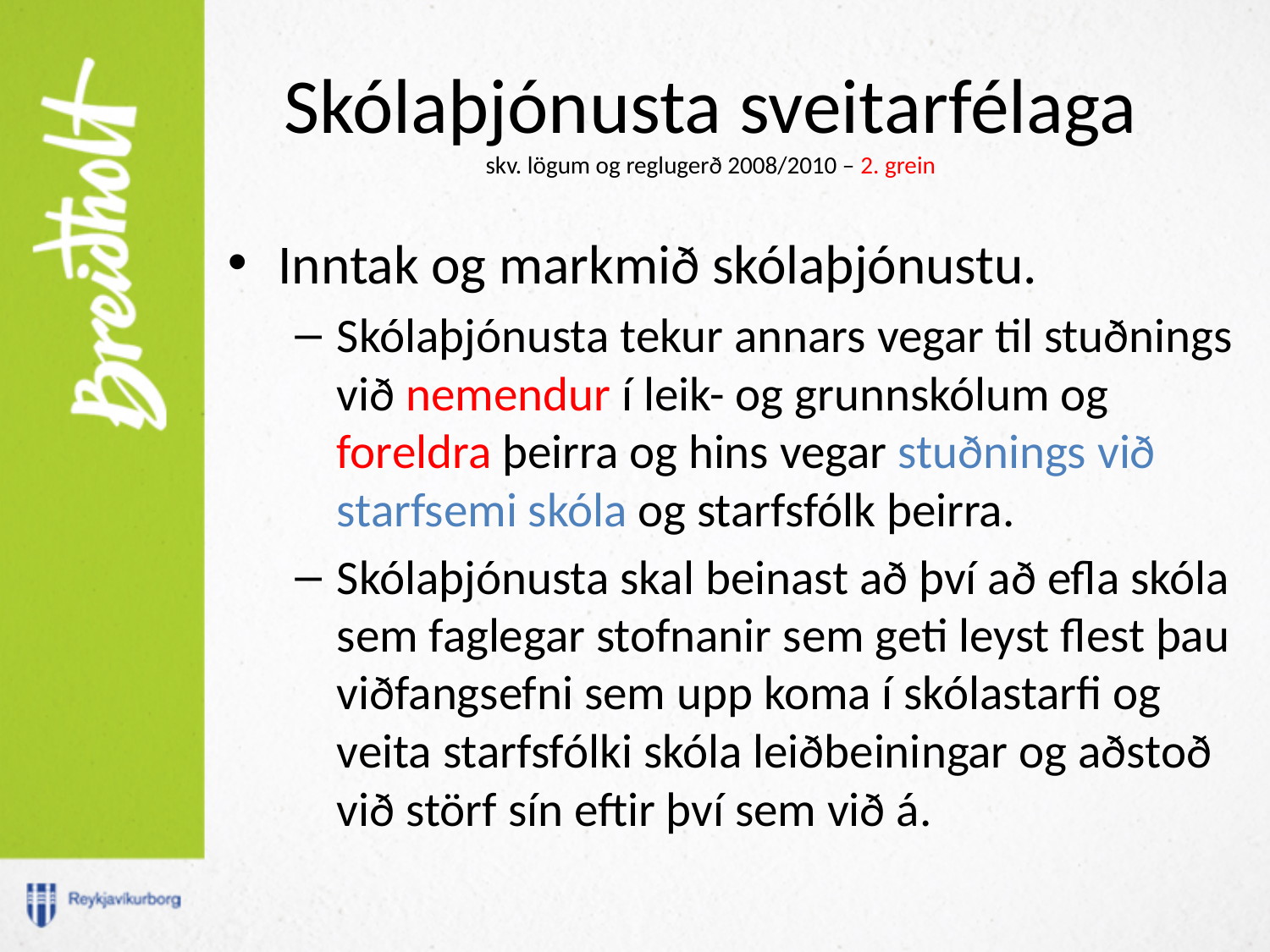

# Skólaþjónusta sveitarfélaga skv. lögum og reglugerð 2008/2010 – 2. grein
Inntak og markmið skólaþjónustu.
Skólaþjónusta tekur annars vegar til stuðnings við nemendur í leik- og grunnskólum og foreldra þeirra og hins vegar stuðnings við starfsemi skóla og starfsfólk þeirra.
Skólaþjónusta skal beinast að því að efla skóla sem faglegar stofnanir sem geti leyst flest þau viðfangsefni sem upp koma í skólastarfi og veita starfsfólki skóla leiðbeiningar og aðstoð við störf sín eftir því sem við á.